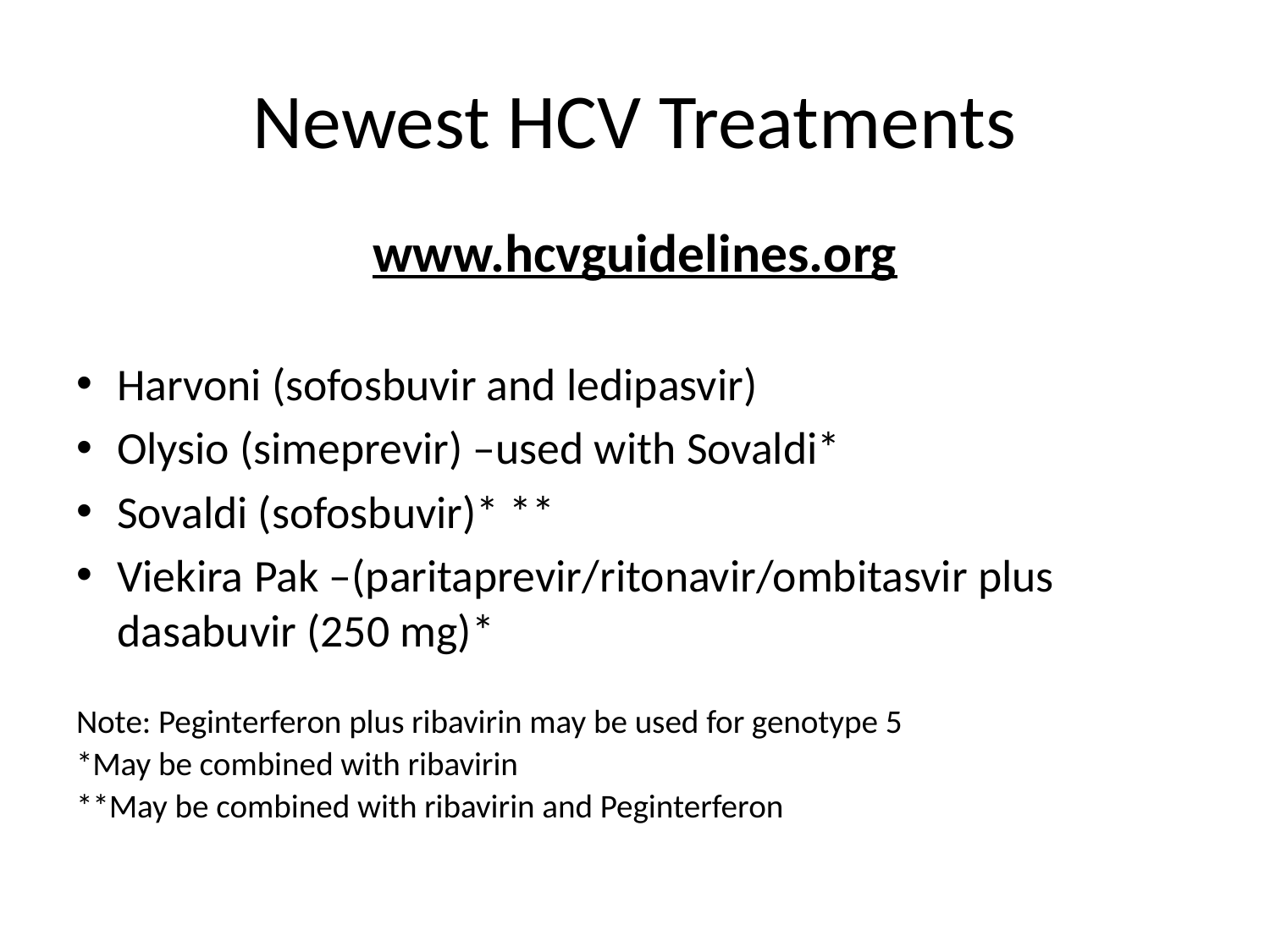

# Newest HCV Treatments
www.hcvguidelines.org

Harvoni (sofosbuvir and ledipasvir)
Olysio (simeprevir) –used with Sovaldi*
Sovaldi (sofosbuvir)* **
Viekira Pak –(paritaprevir/ritonavir/ombitasvir plus dasabuvir (250 mg)*

Note: Peginterferon plus ribavirin may be used for genotype 5
*May be combined with ribavirin
**May be combined with ribavirin and Peginterferon